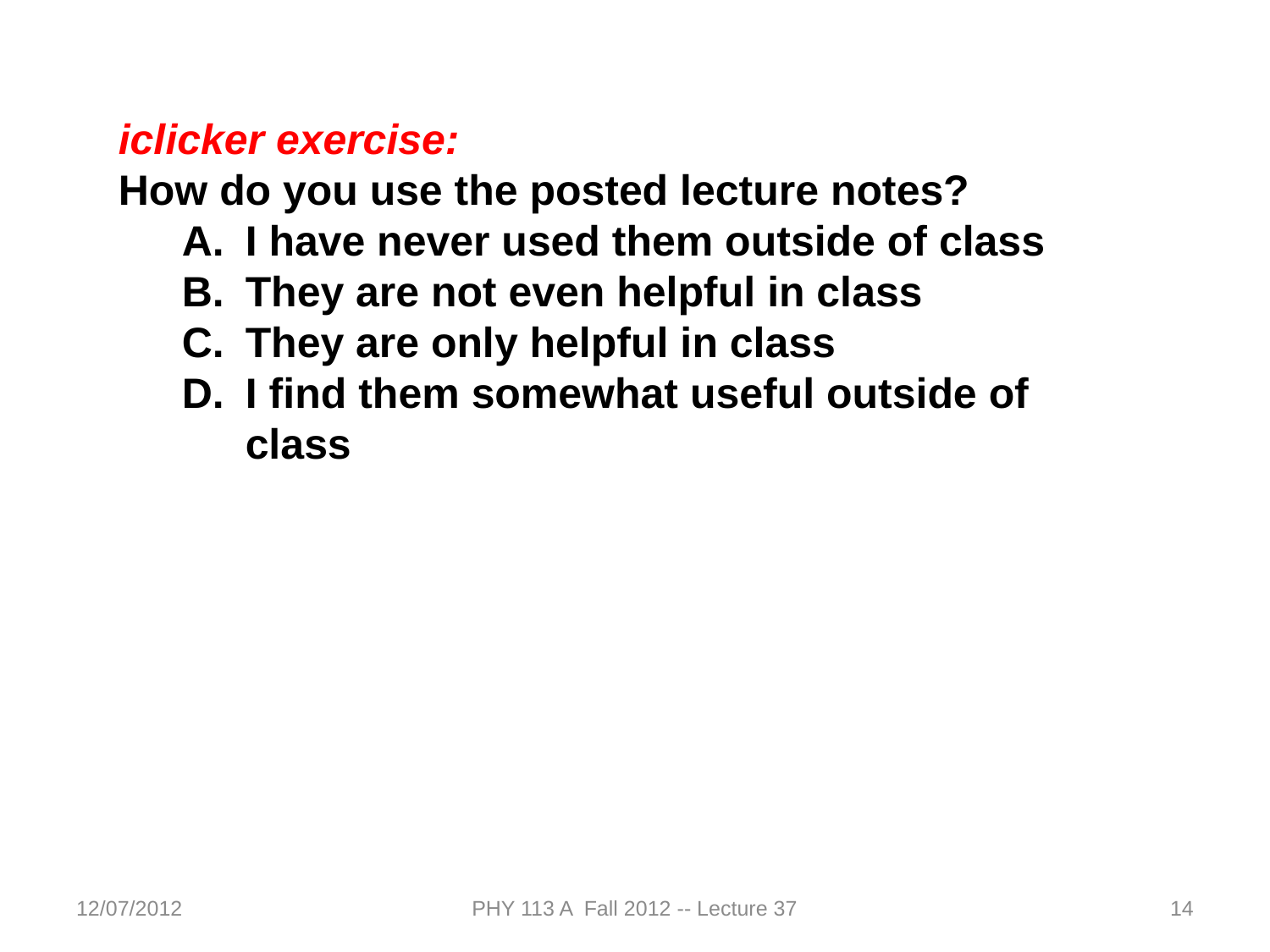

iclicker exercise:
How do you use the posted lecture notes?
I have never used them outside of class
They are not even helpful in class
They are only helpful in class
I find them somewhat useful outside of class
12/07/2012
PHY 113 A  Fall 2012 -- Lecture 37
14